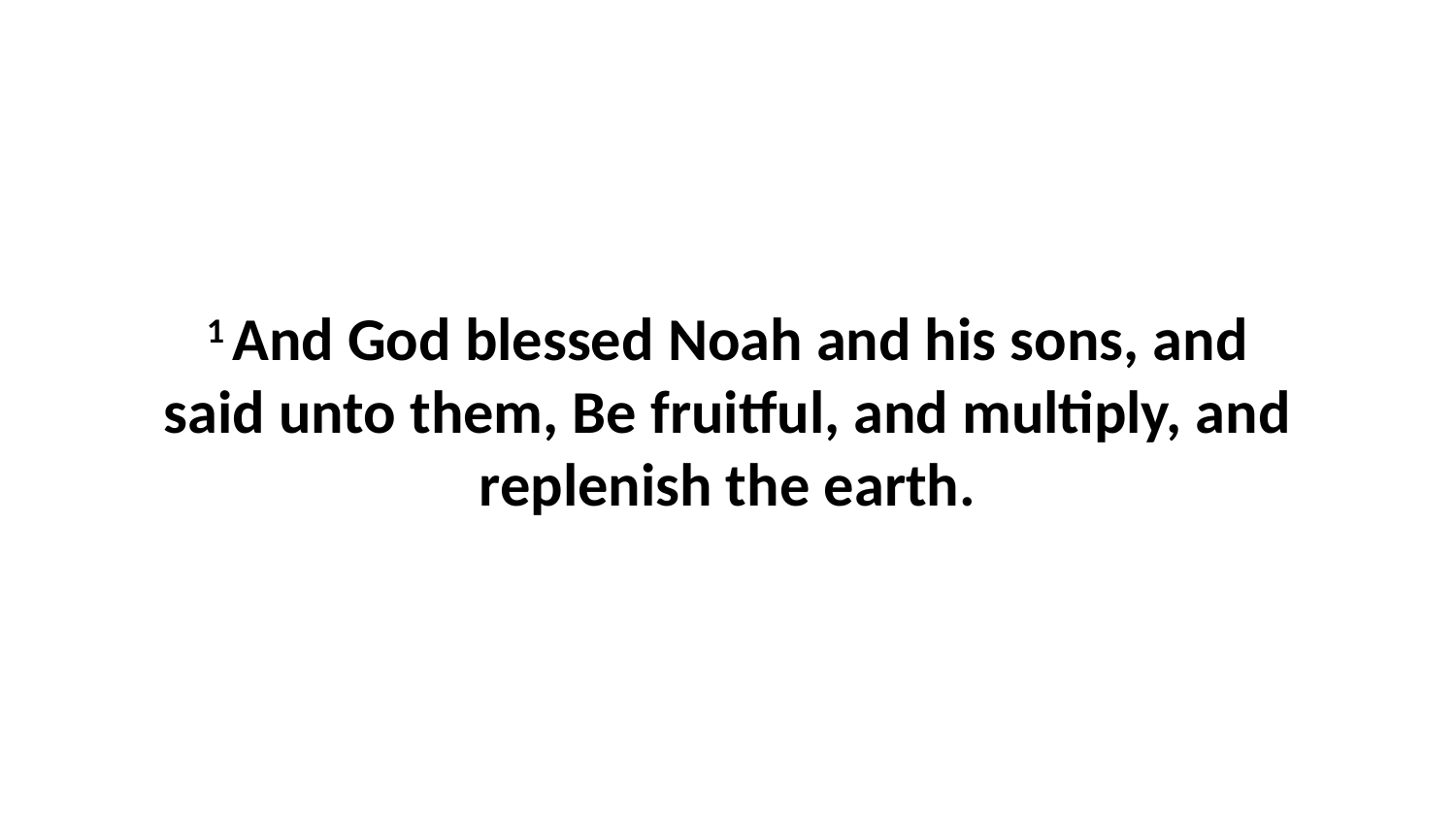

1 And God blessed Noah and his sons, and said unto them, Be fruitful, and multiply, and replenish the earth.